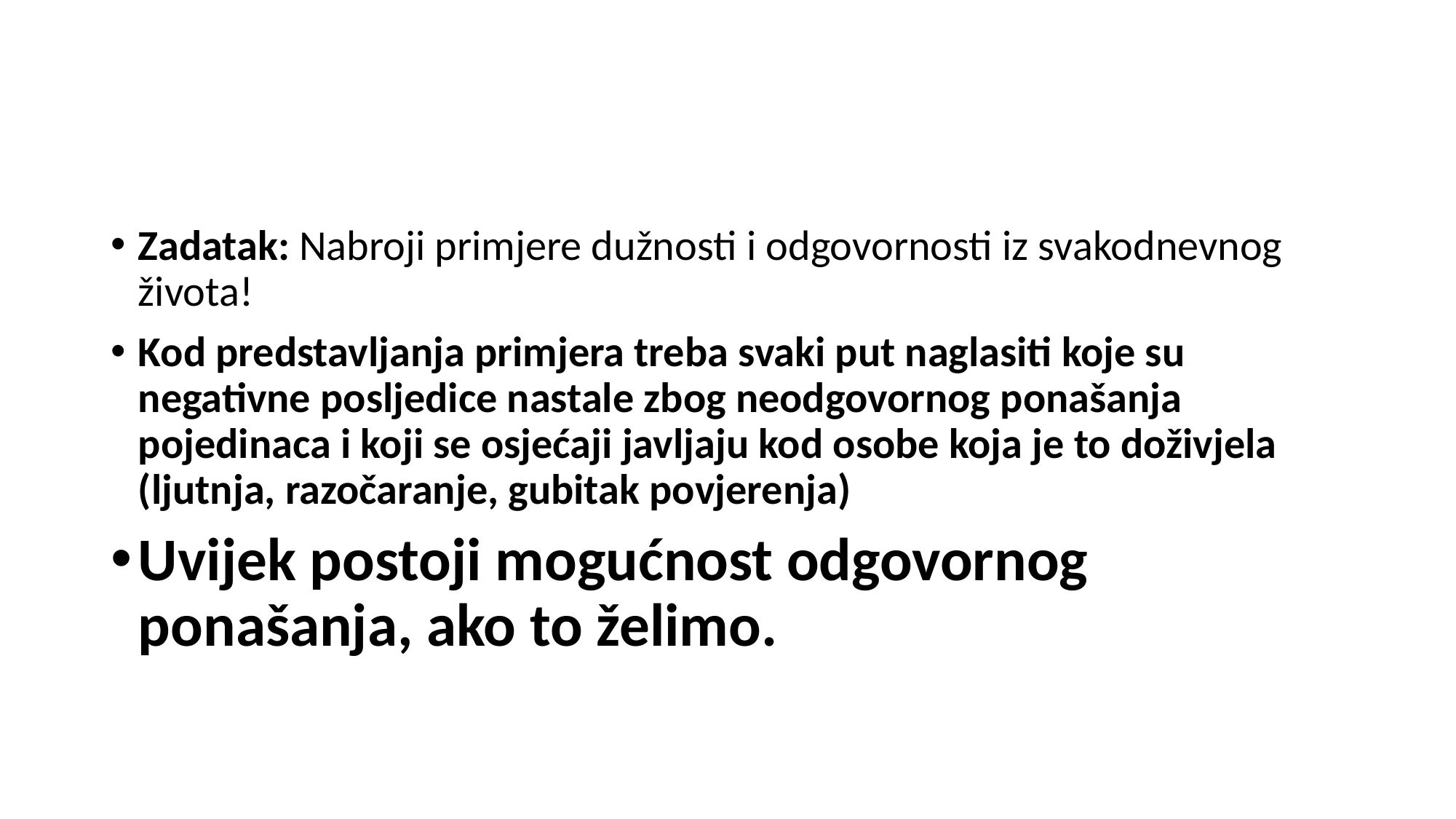

#
Zadatak: Nabroji primjere dužnosti i odgovornosti iz svakodnevnog života!
Kod predstavljanja primjera treba svaki put naglasiti koje su negativne posljedice nastale zbog neodgovornog ponašanja pojedinaca i koji se osjećaji javljaju kod osobe koja je to doživjela (ljutnja, razočaranje, gubitak povjerenja)
Uvijek postoji mogućnost odgovornog ponašanja, ako to želimo.